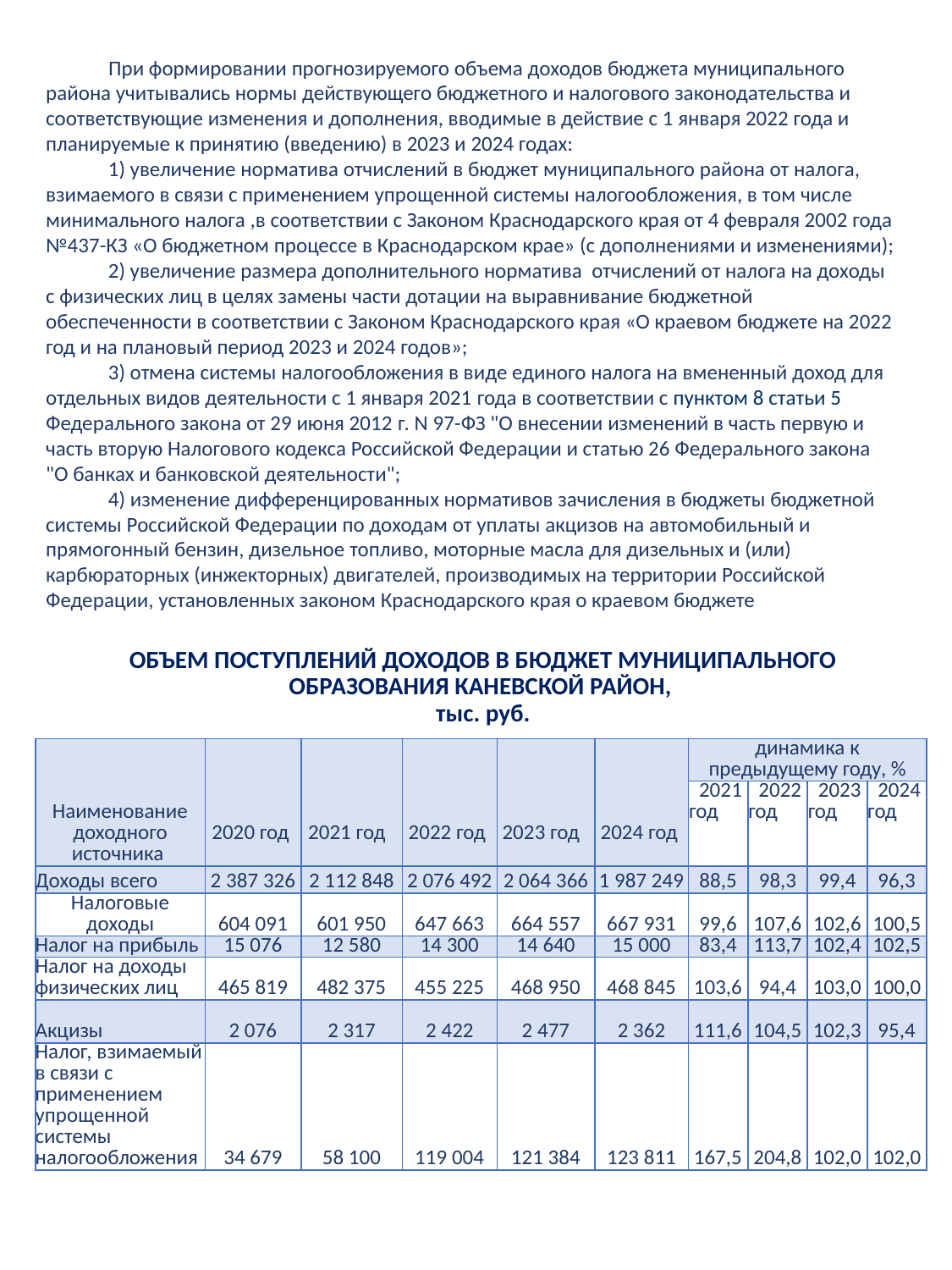

При формировании прогнозируемого объема доходов бюджета муниципального района учитывались нормы действующего бюджетного и налогового законодательства и соответствующие изменения и дополнения, вводимые в действие с 1 января 2022 года и планируемые к принятию (введению) в 2023 и 2024 годах:
1) увеличение норматива отчислений в бюджет муниципального района от налога, взимаемого в связи с применением упрощенной системы налогообложения, в том числе минимального налога ,в соответствии с Законом Краснодарского края от 4 февраля 2002 года №437-КЗ «О бюджетном процессе в Краснодарском крае» (с дополнениями и изменениями);
2) увеличение размера дополнительного норматива  отчислений от налога на доходы с физических лиц в целях замены части дотации на выравнивание бюджетной обеспеченности в соответствии с Законом Краснодарского края «О краевом бюджете на 2022 год и на плановый период 2023 и 2024 годов»;
3) отмена системы налогообложения в виде единого налога на вмененный доход для отдельных видов деятельности с 1 января 2021 года в соответствии с пунктом 8 статьи 5 Федерального закона от 29 июня 2012 г. N 97-ФЗ "О внесении изменений в часть первую и часть вторую Налогового кодекса Российской Федерации и статью 26 Федерального закона "О банках и банковской деятельности";
4) изменение дифференцированных нормативов зачисления в бюджеты бюджетной системы Российской Федерации по доходам от уплаты акцизов на автомобильный и прямогонный бензин, дизельное топливо, моторные масла для дизельных и (или) карбюраторных (инжекторных) двигателей, производимых на территории Российской Федерации, установленных законом Краснодарского края о краевом бюджете
# ОБЪЕМ ПОСТУПЛЕНИЙ ДОХОДОВ В БЮДЖЕТ МУНИЦИПАЛЬНОГО ОБРАЗОВАНИЯ КАНЕВСКОЙ РАЙОН, тыс. руб.
| Наименование доходного источника | 2020 год | 2021 год | 2022 год | 2023 год | 2024 год | динамика к предыдущему году, % |  |  |  |
| --- | --- | --- | --- | --- | --- | --- | --- | --- | --- |
|  |  |  |  |  |  | 2021 год | 2022 год | 2023 год | 2024 год |
| Доходы всего | 2 387 326 | 2 112 848 | 2 076 492 | 2 064 366 | 1 987 249 | 88,5 | 98,3 | 99,4 | 96,3 |
| Налоговые доходы | 604 091 | 601 950 | 647 663 | 664 557 | 667 931 | 99,6 | 107,6 | 102,6 | 100,5 |
| Налог на прибыль | 15 076 | 12 580 | 14 300 | 14 640 | 15 000 | 83,4 | 113,7 | 102,4 | 102,5 |
| Налог на доходы физических лиц | 465 819 | 482 375 | 455 225 | 468 950 | 468 845 | 103,6 | 94,4 | 103,0 | 100,0 |
| Акцизы | 2 076 | 2 317 | 2 422 | 2 477 | 2 362 | 111,6 | 104,5 | 102,3 | 95,4 |
| Налог, взимаемый в связи с применением упрощенной системы налогообложения | 34 679 | 58 100 | 119 004 | 121 384 | 123 811 | 167,5 | 204,8 | 102,0 | 102,0 |